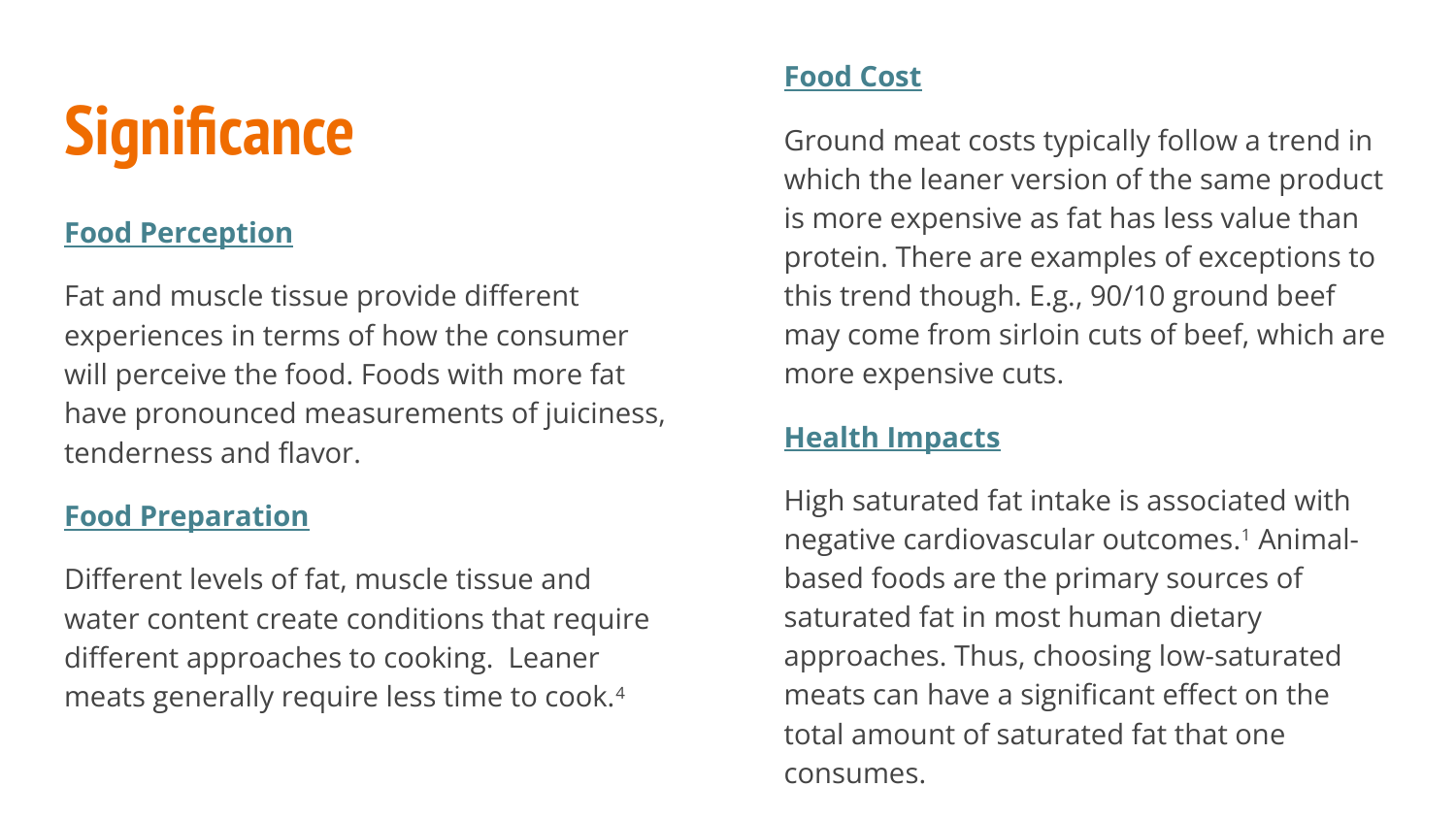

Food Cost
Ground meat costs typically follow a trend in which the leaner version of the same product is more expensive as fat has less value than protein. There are examples of exceptions to this trend though. E.g., 90/10 ground beef may come from sirloin cuts of beef, which are more expensive cuts.
Health Impacts
High saturated fat intake is associated with negative cardiovascular outcomes.1 Animal-based foods are the primary sources of saturated fat in most human dietary approaches. Thus, choosing low-saturated meats can have a significant effect on the total amount of saturated fat that one consumes.
# Significance
Food Perception
Fat and muscle tissue provide different experiences in terms of how the consumer will perceive the food. Foods with more fat have pronounced measurements of juiciness, tenderness and flavor.
Food Preparation
Different levels of fat, muscle tissue and water content create conditions that require different approaches to cooking.  Leaner meats generally require less time to cook.4